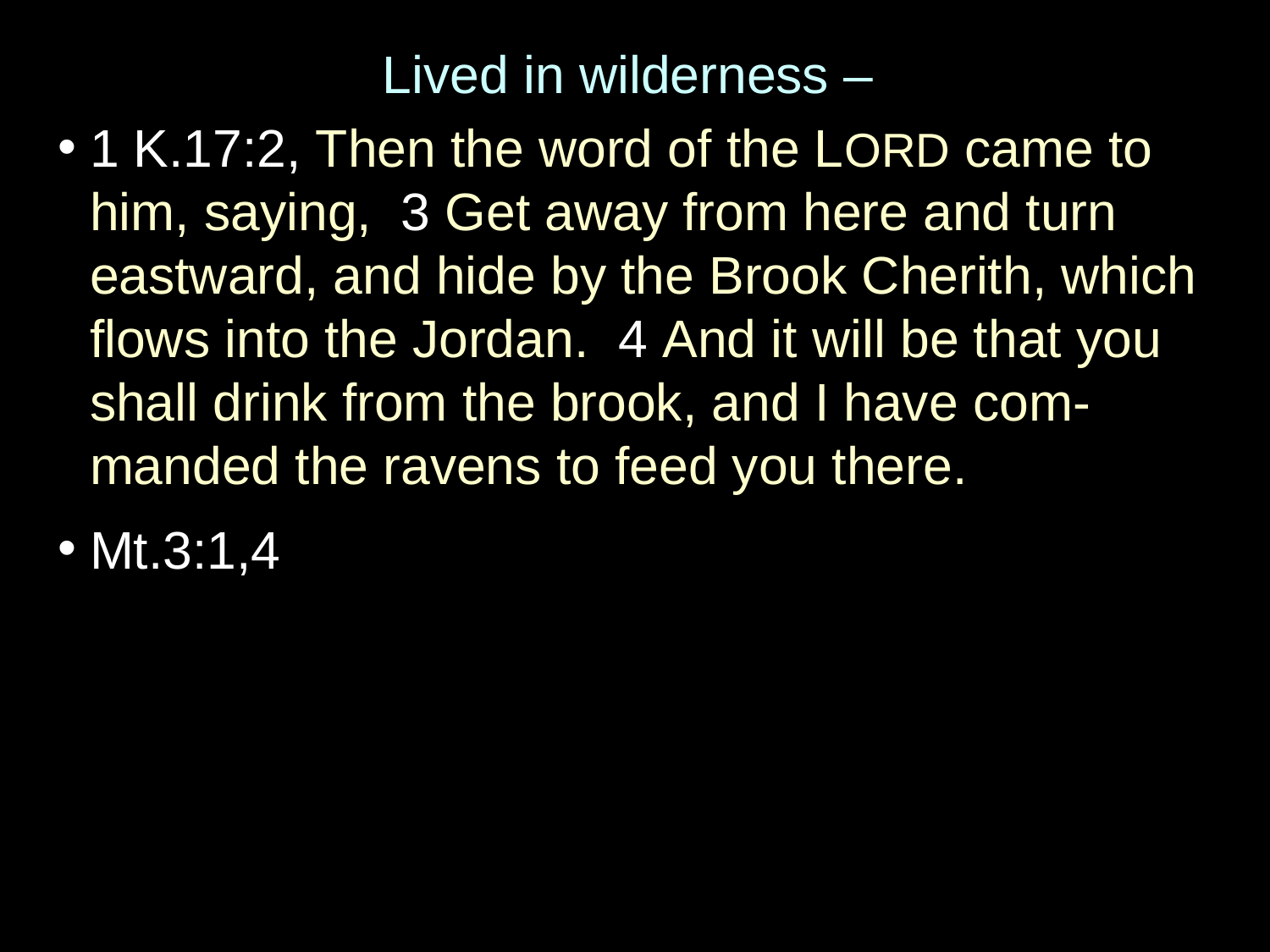

Lived in wilderness –
1 K.17:2, Then the word of the LORD came to him, saying,  3 Get away from here and turn eastward, and hide by the Brook Cherith, which flows into the Jordan.  4 And it will be that you shall drink from the brook, and I have com-manded the ravens to feed you there.
Mt.3:1,4